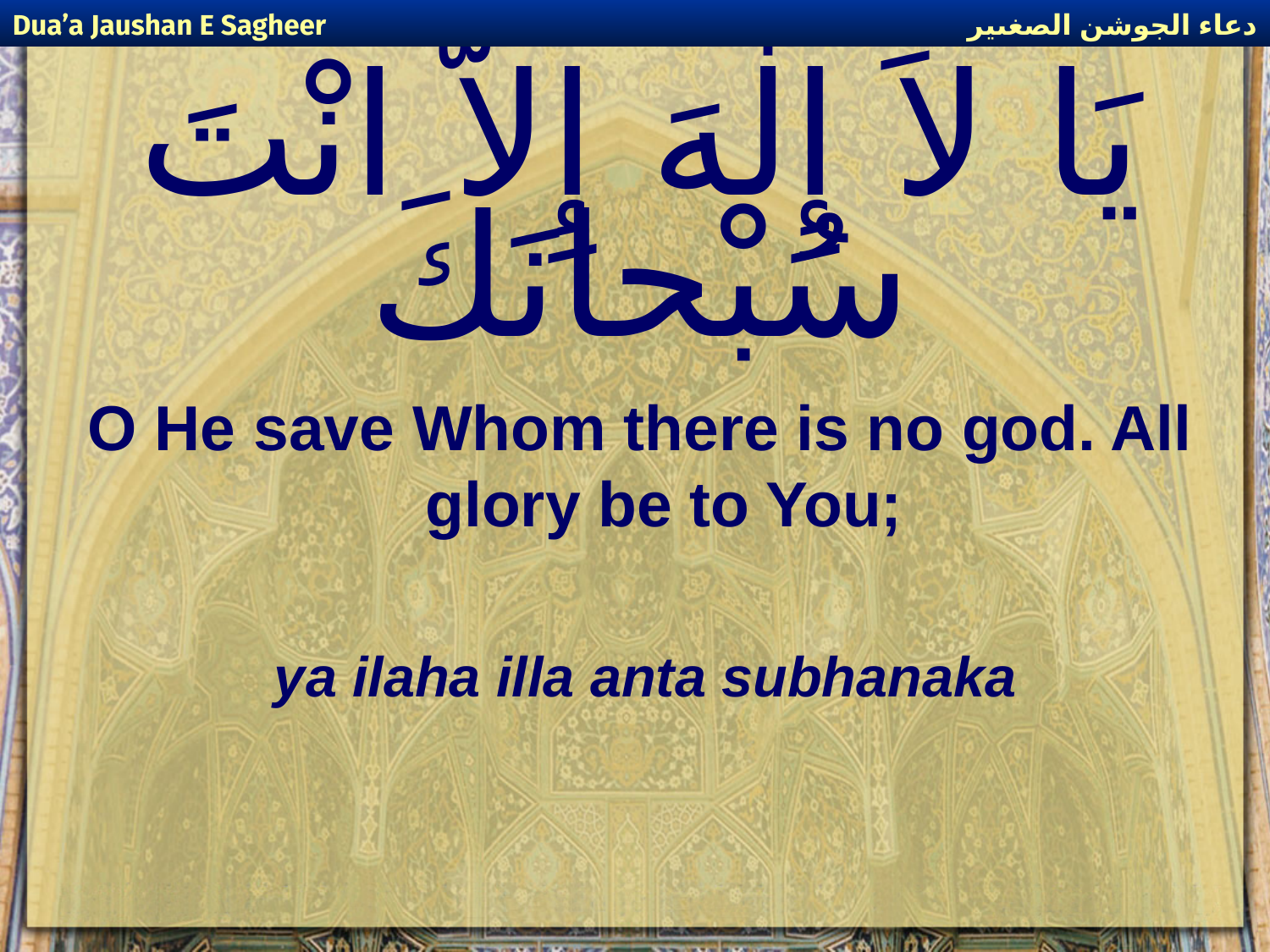

دعاء الجوشن الصغىير
Dua’a Jaushan E Sagheer
# يَا لاَ إِلٰهَ إِلاَّ انْتَ سُبْحانَكَ
O He save Whom there is no god. All glory be to You;
ya ilaha illa anta subhanaka